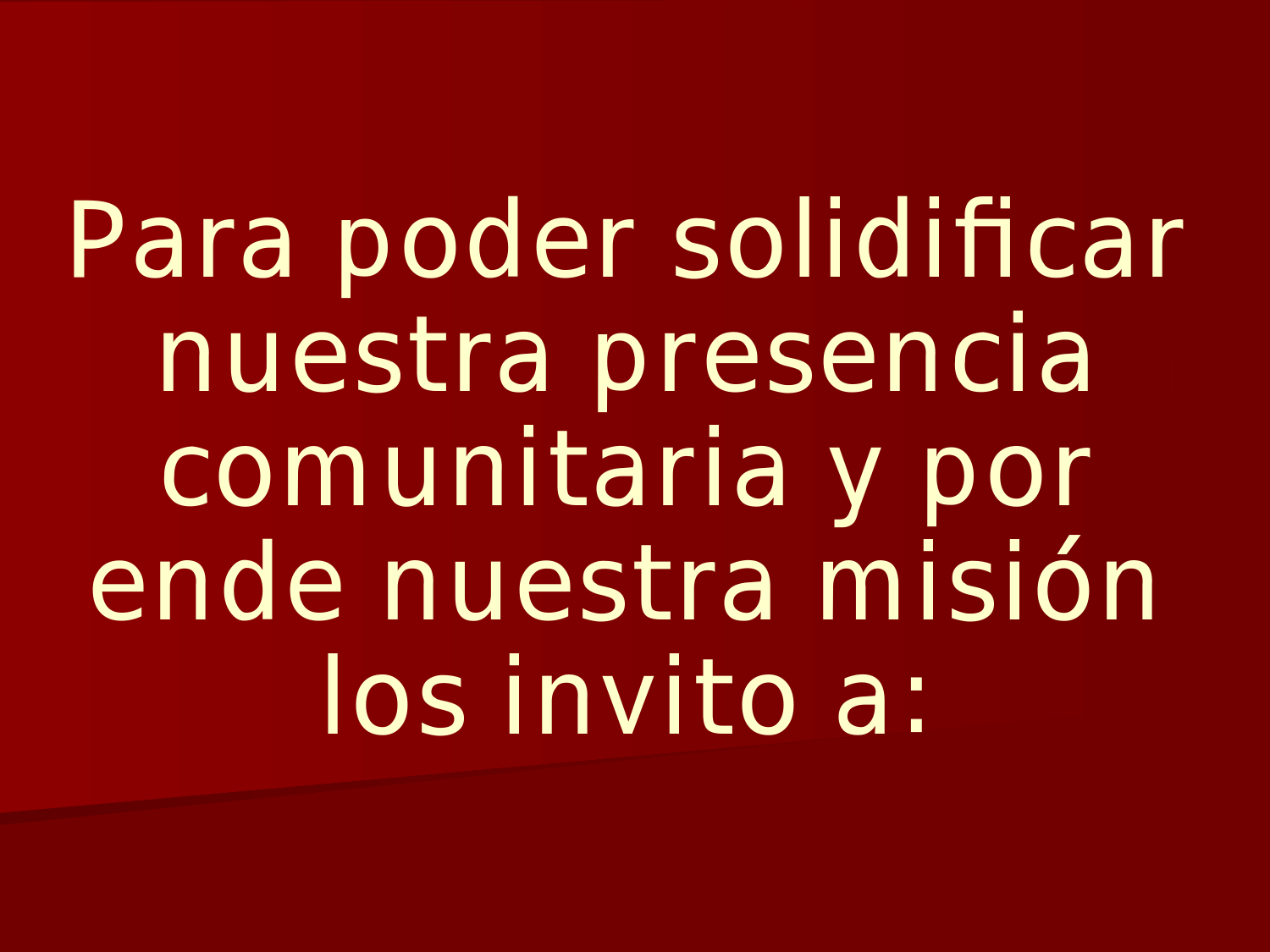

Para poder solidificar nuestra presencia comunitaria y por ende nuestra misión los invito a: